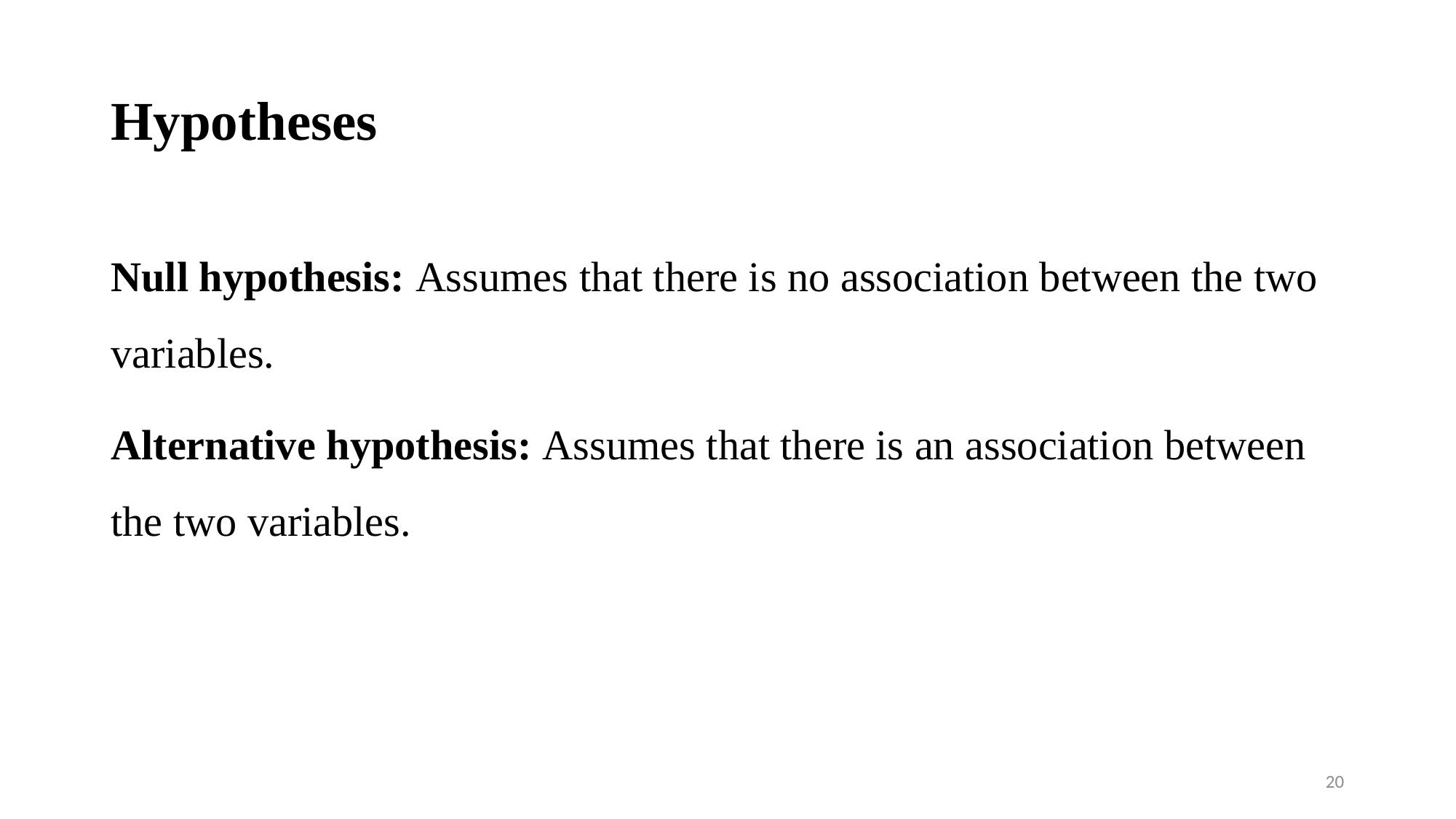

# Hypotheses
Null hypothesis: Assumes that there is no association between the two variables.
Alternative hypothesis: Assumes that there is an association between the two variables.

20